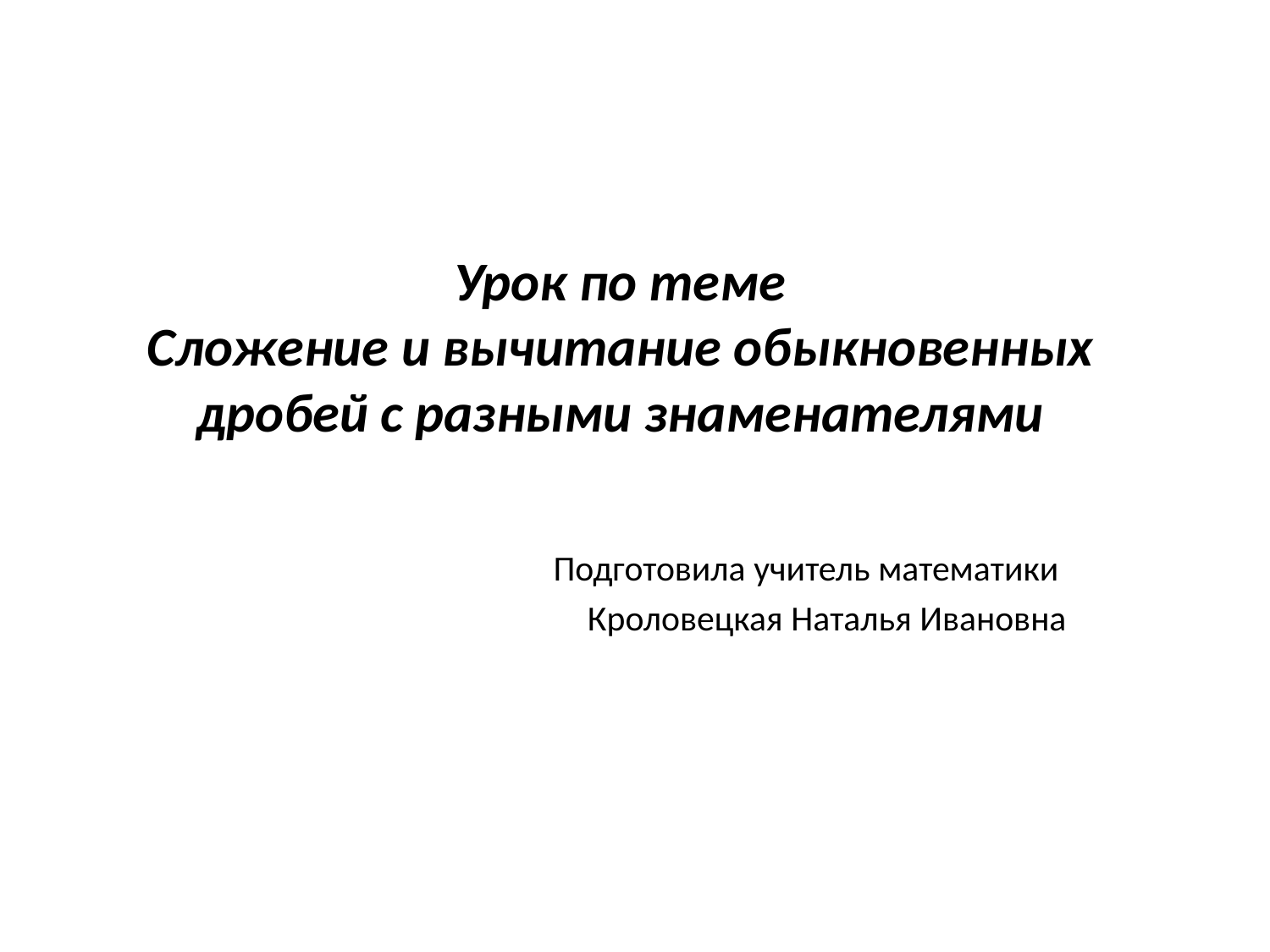

# Урок по теме Сложение и вычитание обыкновенных дробей с разными знаменателями
Подготовила учитель математики
 Кроловецкая Наталья Ивановна